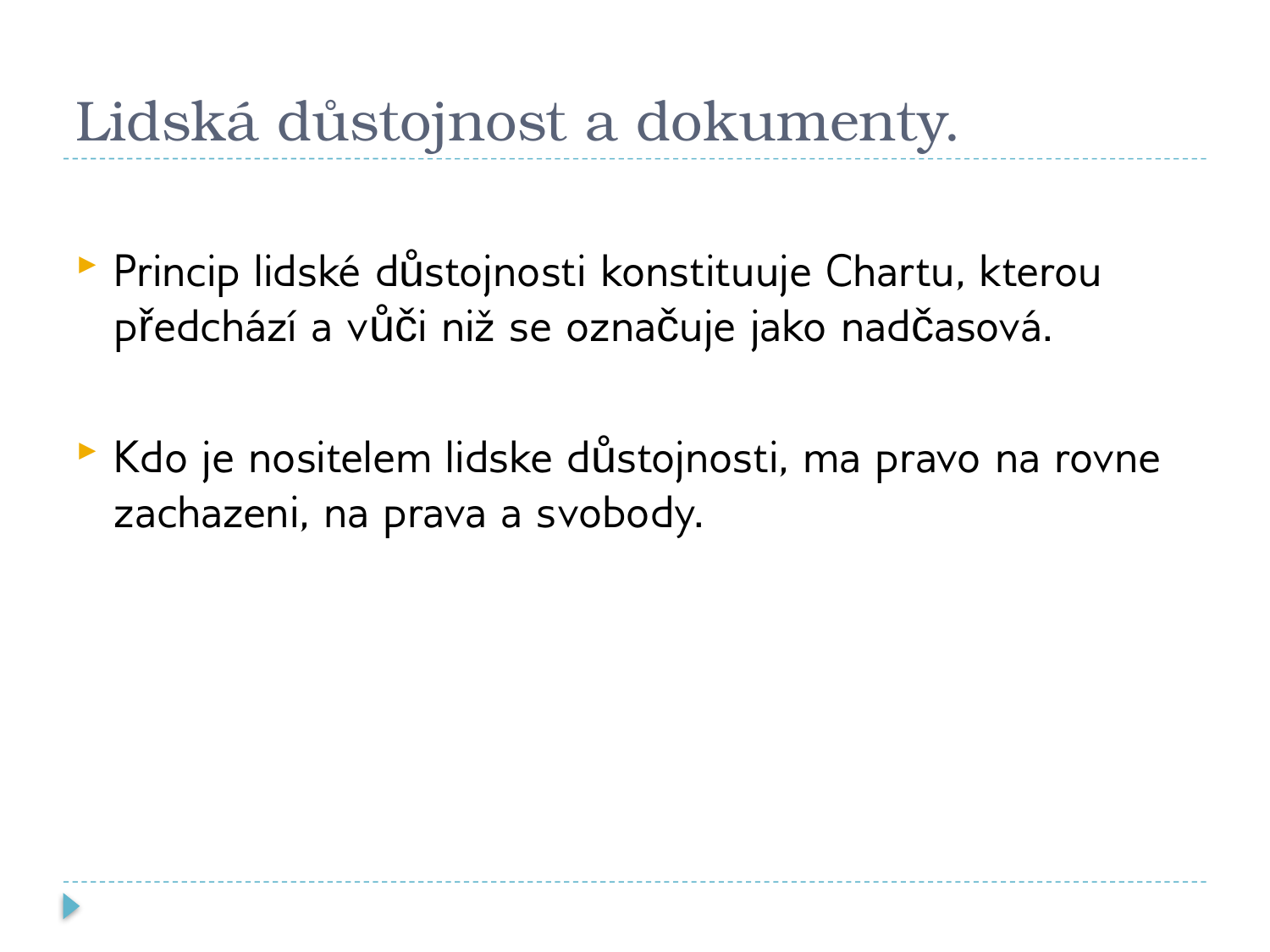

# Lidská důstojnost a dokumenty.

Princip lidské důstojnosti konstituuje Chartu, kterou předchází a vůči niž se označuje jako nadčasová.

Kdo je nositelem lidske důstojnosti, ma pravo na rovne zachazeni, na prava a svobody.